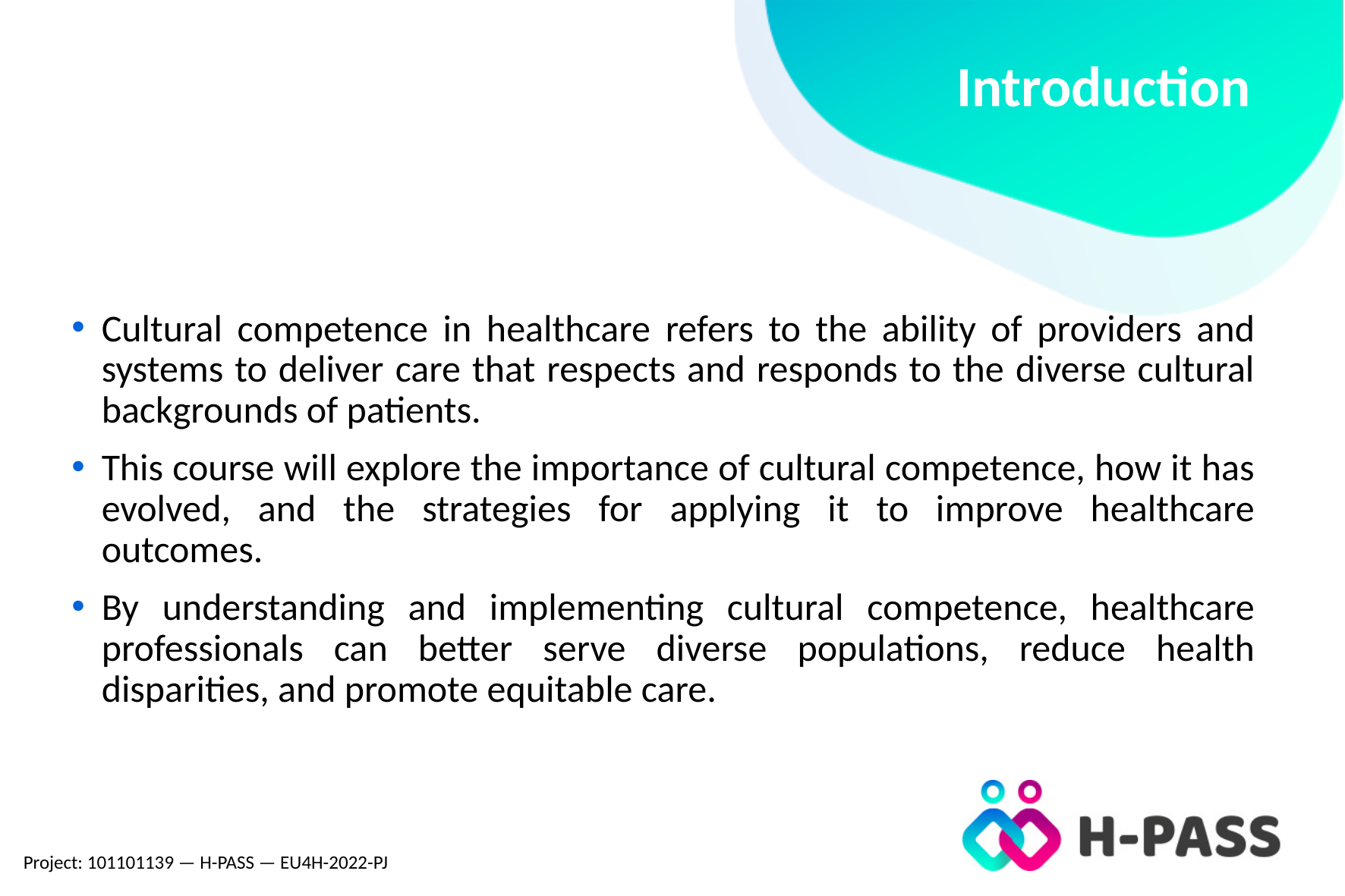

# Introduction
Cultural competence in healthcare refers to the ability of providers and systems to deliver care that respects and responds to the diverse cultural backgrounds of patients.
This course will explore the importance of cultural competence, how it has evolved, and the strategies for applying it to improve healthcare outcomes.
By understanding and implementing cultural competence, healthcare professionals can better serve diverse populations, reduce health disparities, and promote equitable care.
Project: 101101139 — H-PASS — EU4H-2022-PJ